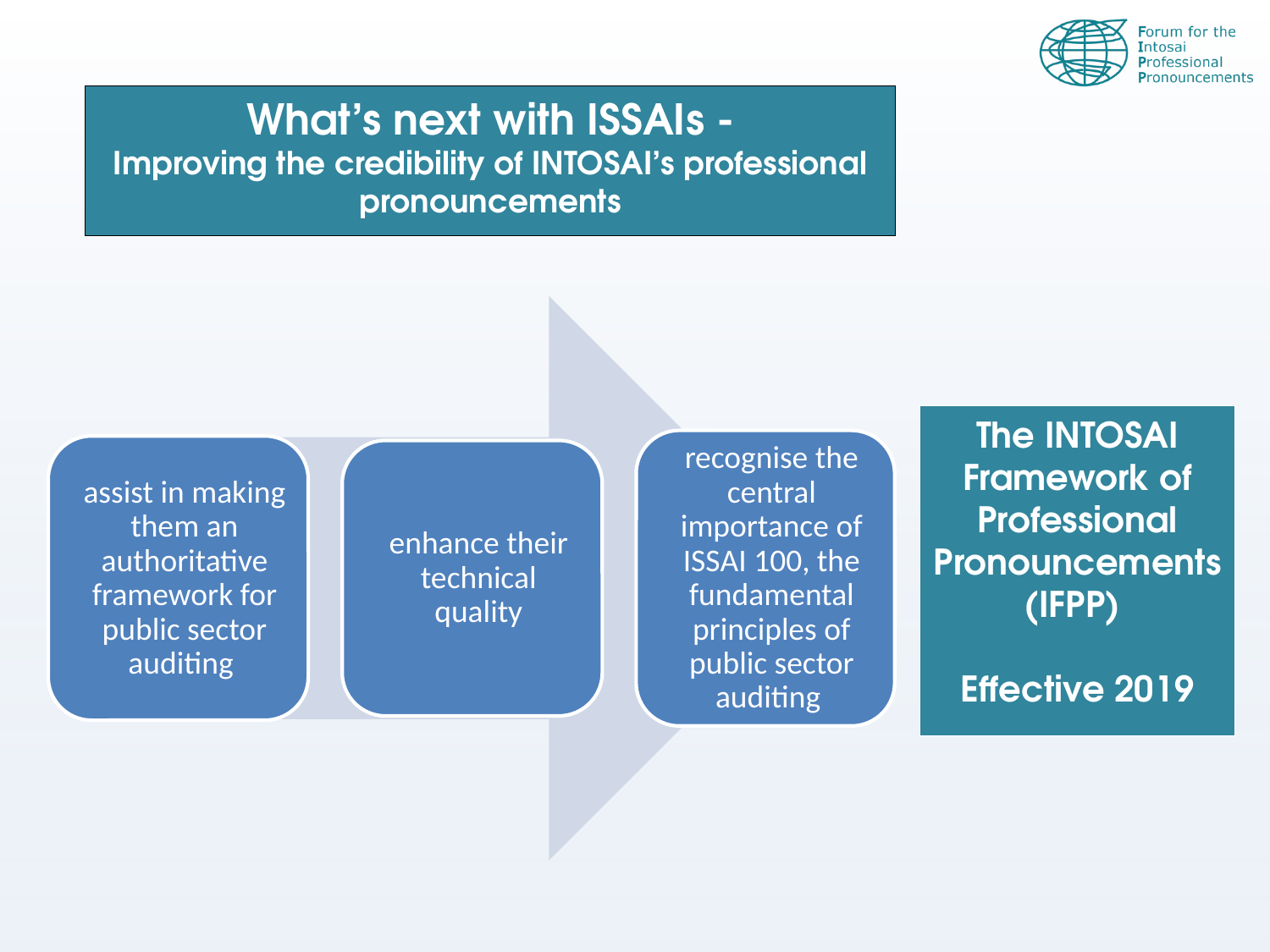

What’s next with ISSAIs -
Improving the credibility of INTOSAI’s professional pronouncements

assist in making them an authoritative framework for public sector auditing
enhance their technical quality
recognise the central importance of ISSAI 100, the fundamental principles of public sector auditing
The INTOSAI Framework of Professional Pronouncements (IFPP)

Effective 2019